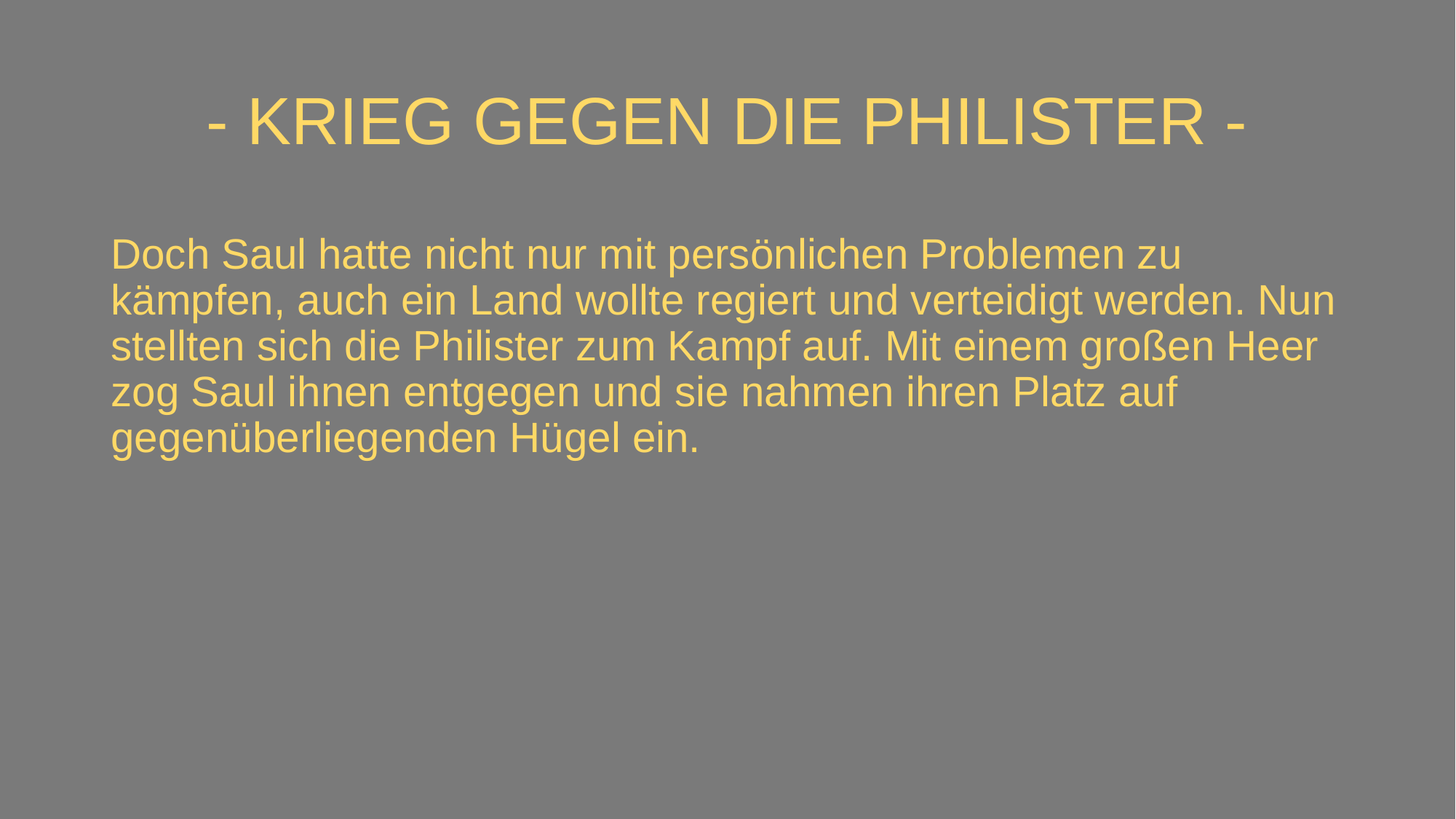

# - KRIEG GEGEN DIE PHILISTER -
Doch Saul hatte nicht nur mit persönlichen Problemen zu kämpfen, auch ein Land wollte regiert und verteidigt werden. Nun stellten sich die Philister zum Kampf auf. Mit einem großen Heer zog Saul ihnen entgegen und sie nahmen ihren Platz auf gegenüberliegenden Hügel ein.